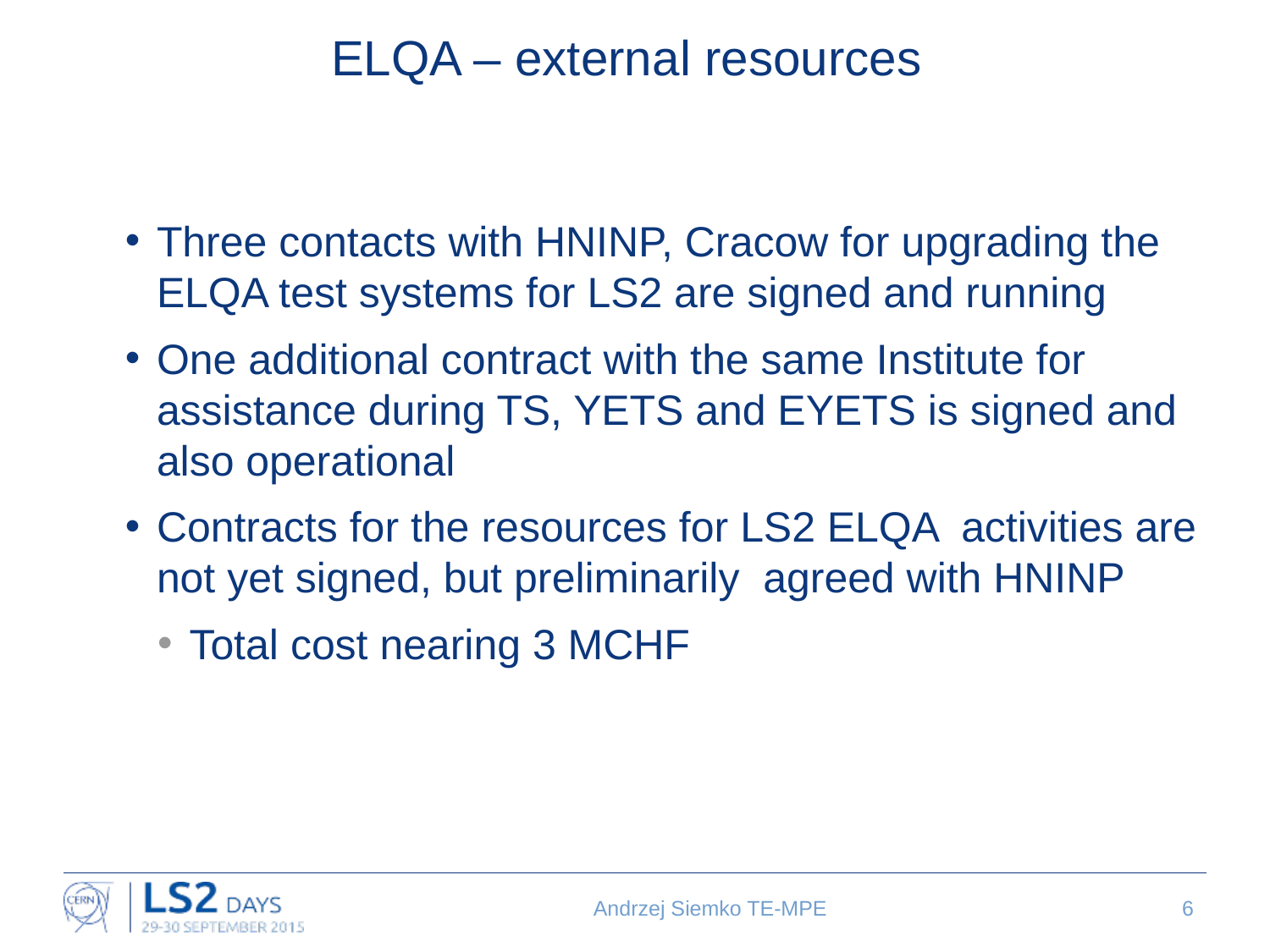

# ELQA – external resources

Three contacts with HNINP, Cracow for upgrading the ELQA test systems for LS2 are signed and running
One additional contract with the same Institute for assistance during TS, YETS and EYETS is signed and also operational
Contracts for the resources for LS2 ELQA  activities are not yet signed, but preliminarily  agreed with HNINP
Total cost nearing 3 MCHF

Andrzej Siemko TE-MPE
6